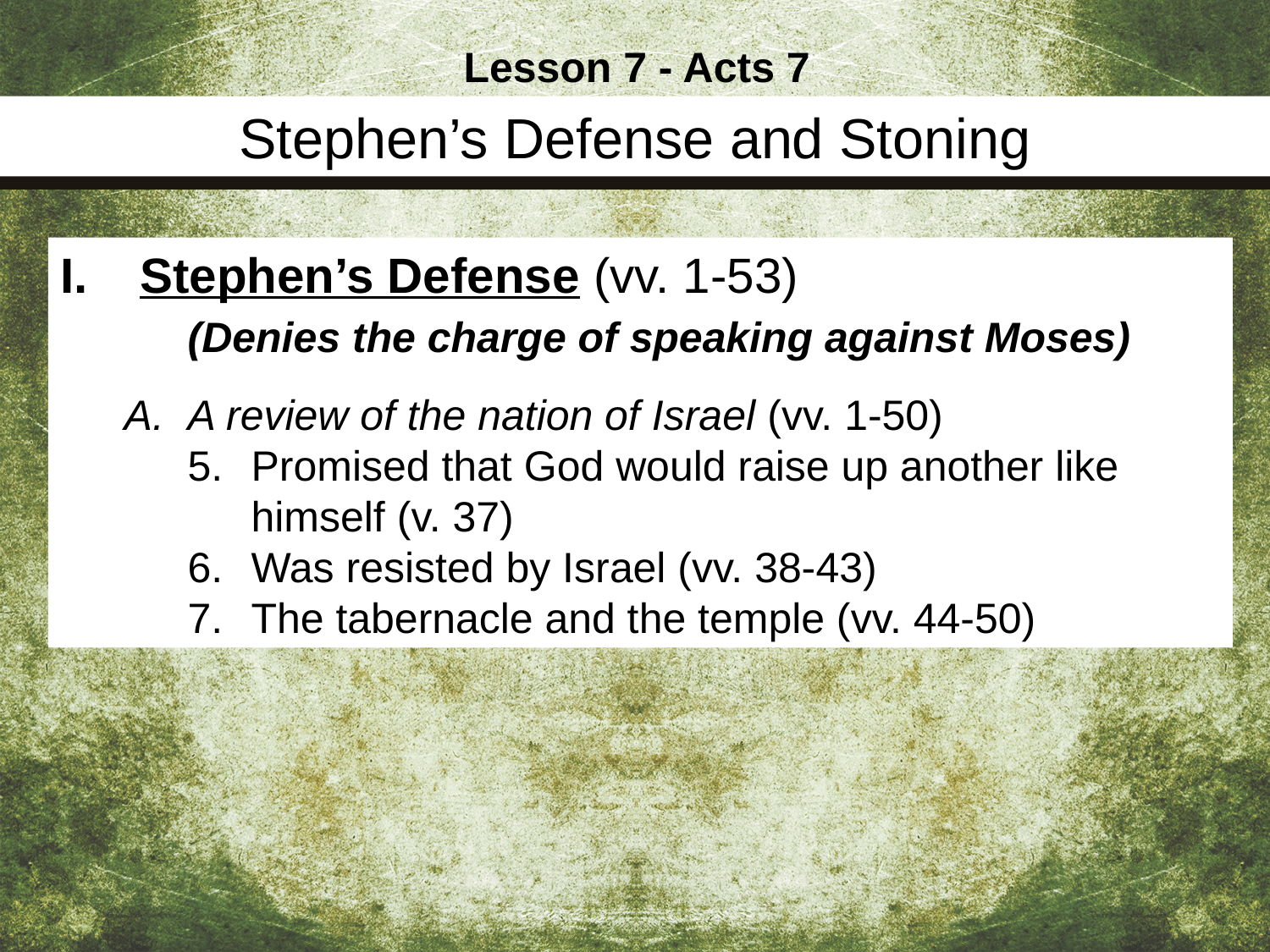

Lesson 7 - Acts 7
Stephen’s Defense and Stoning

Stephen’s Defense (vv. 1-53)
	(Denies the charge of speaking against Moses)

A review of the nation of Israel (vv. 1-50)
Promised that God would raise up another like himself (v. 37)
Was resisted by Israel (vv. 38-43)
The tabernacle and the temple (vv. 44-50)